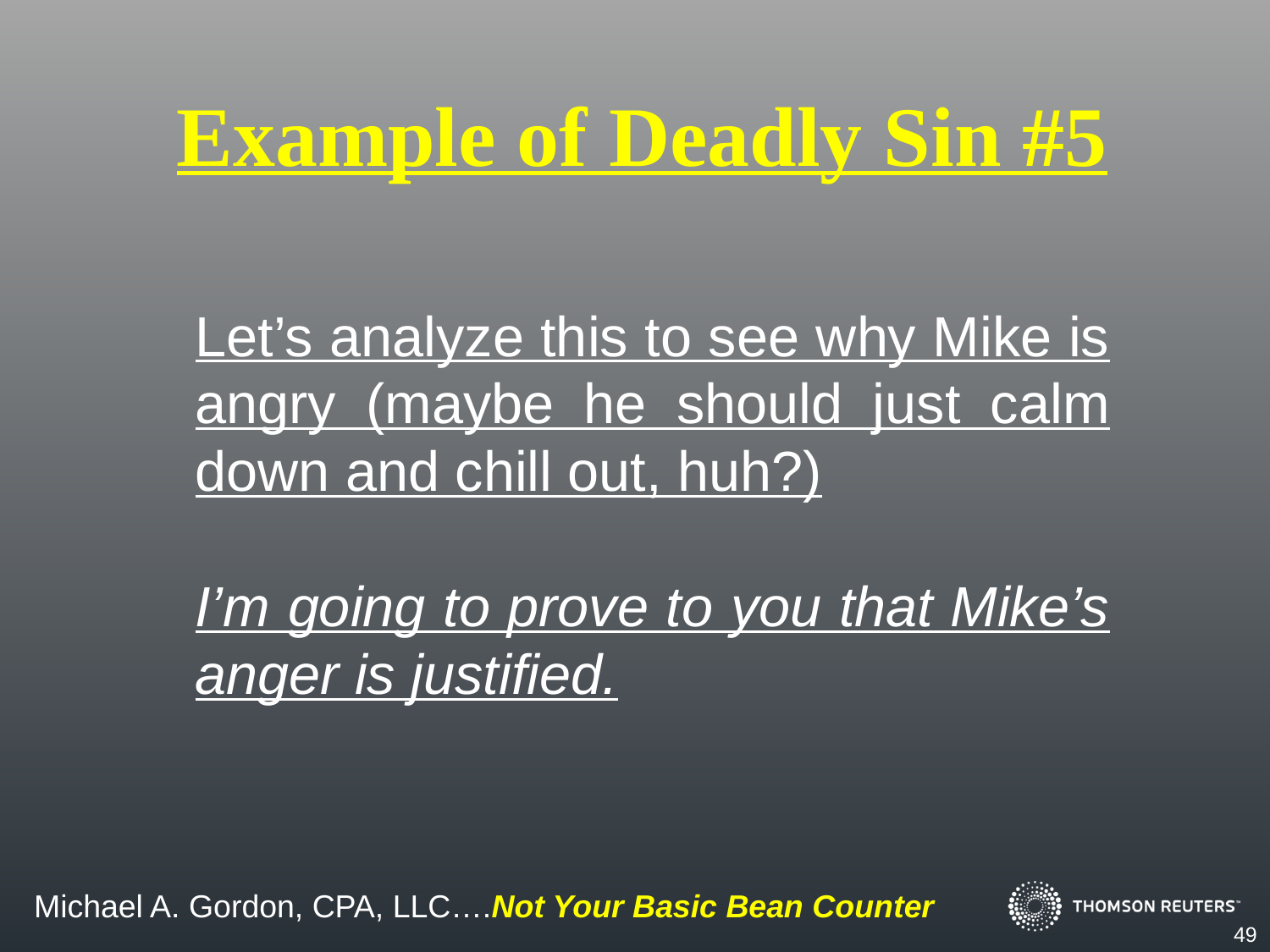

Example of Deadly Sin #5
Let’s analyze this to see why Mike is angry (maybe he should just calm down and chill out, huh?)

I’m going to prove to you that Mike’s anger is justified.
49